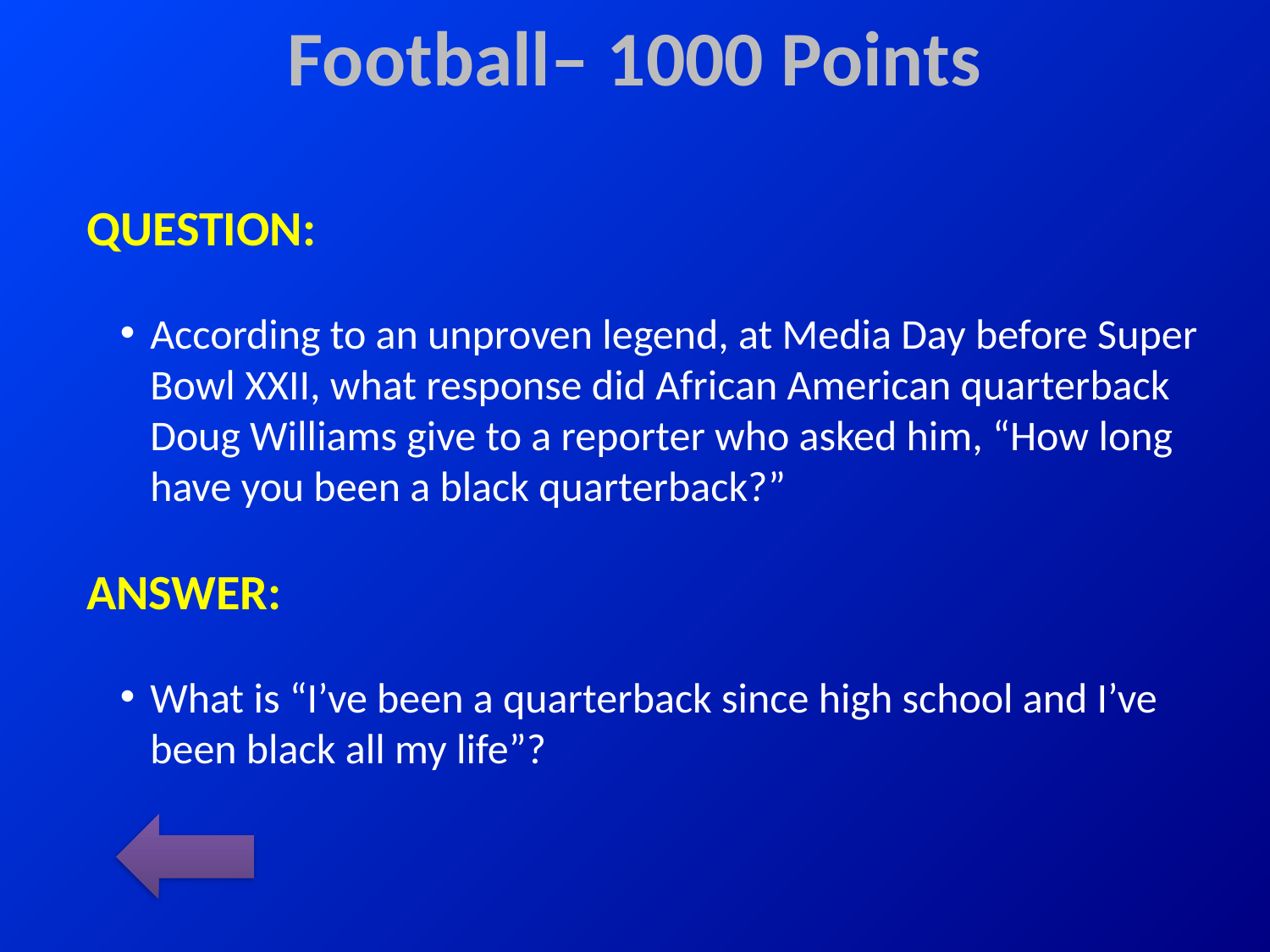

# Football– 1000 Points
QUESTION:

According to an unproven legend, at Media Day before Super Bowl XXII, what response did African American quarterback Doug Williams give to a reporter who asked him, “How long have you been a black quarterback?”

ANSWER:

What is “I’ve been a quarterback since high school and I’ve been black all my life”?